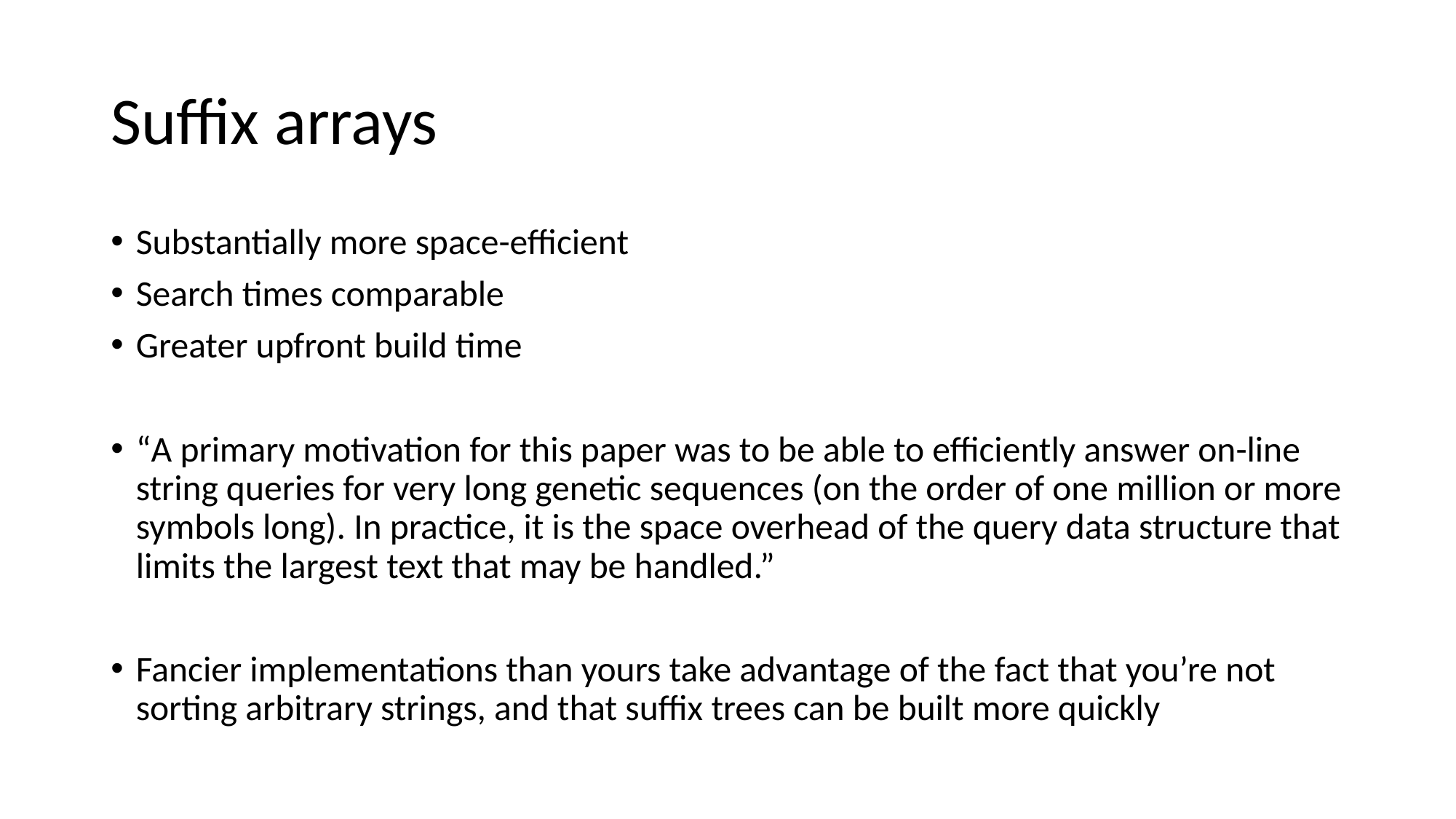

# Suffix arrays
Substantially more space-efficient
Search times comparable
Greater upfront build time

“A primary motivation for this paper was to be able to efficiently answer on-line string queries for very long genetic sequences (on the order of one million or more symbols long). In practice, it is the space overhead of the query data structure that limits the largest text that may be handled.”

Fancier implementations than yours take advantage of the fact that you’re not sorting arbitrary strings, and that suffix trees can be built more quickly